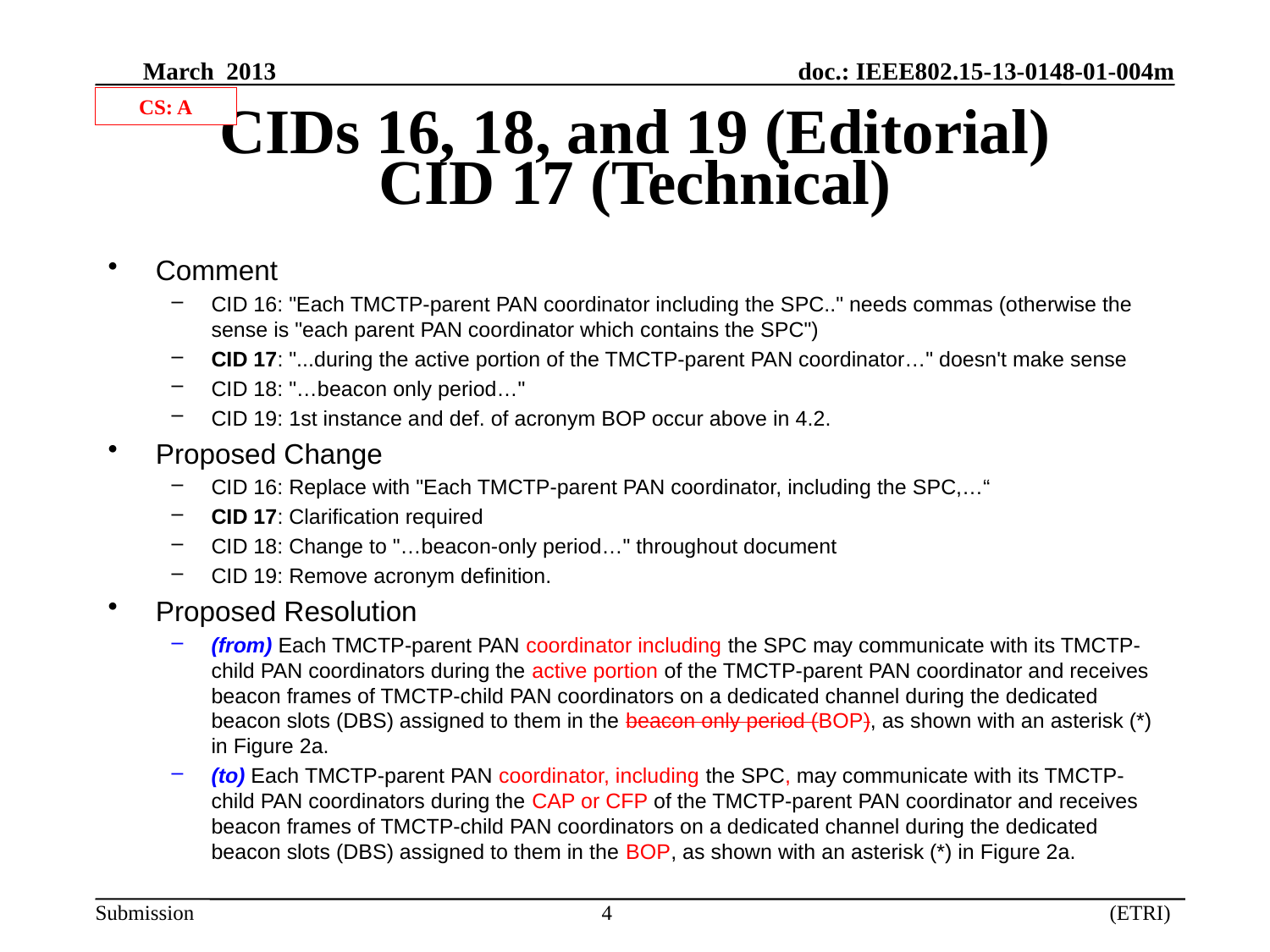

CS: A
# CIDs 16, 18, and 19 (Editorial) CID 17 (Technical)
Comment
CID 16: "Each TMCTP-parent PAN coordinator including the SPC.." needs commas (otherwise the sense is "each parent PAN coordinator which contains the SPC")
CID 17: "...during the active portion of the TMCTP-parent PAN coordinator…" doesn't make sense
CID 18: "…beacon only period…"
CID 19: 1st instance and def. of acronym BOP occur above in 4.2.
Proposed Change
CID 16: Replace with "Each TMCTP-parent PAN coordinator, including the SPC,…“
CID 17: Clarification required
CID 18: Change to "…beacon-only period…" throughout document
CID 19: Remove acronym definition.
Proposed Resolution
(from) Each TMCTP-parent PAN coordinator including the SPC may communicate with its TMCTP-child PAN coordinators during the active portion of the TMCTP-parent PAN coordinator and receives beacon frames of TMCTP-child PAN coordinators on a dedicated channel during the dedicated beacon slots (DBS) assigned to them in the beacon only period (BOP), as shown with an asterisk (*) in Figure 2a.
(to) Each TMCTP-parent PAN coordinator, including the SPC, may communicate with its TMCTP-child PAN coordinators during the CAP or CFP of the TMCTP-parent PAN coordinator and receives beacon frames of TMCTP-child PAN coordinators on a dedicated channel during the dedicated beacon slots (DBS) assigned to them in the BOP, as shown with an asterisk (*) in Figure 2a.